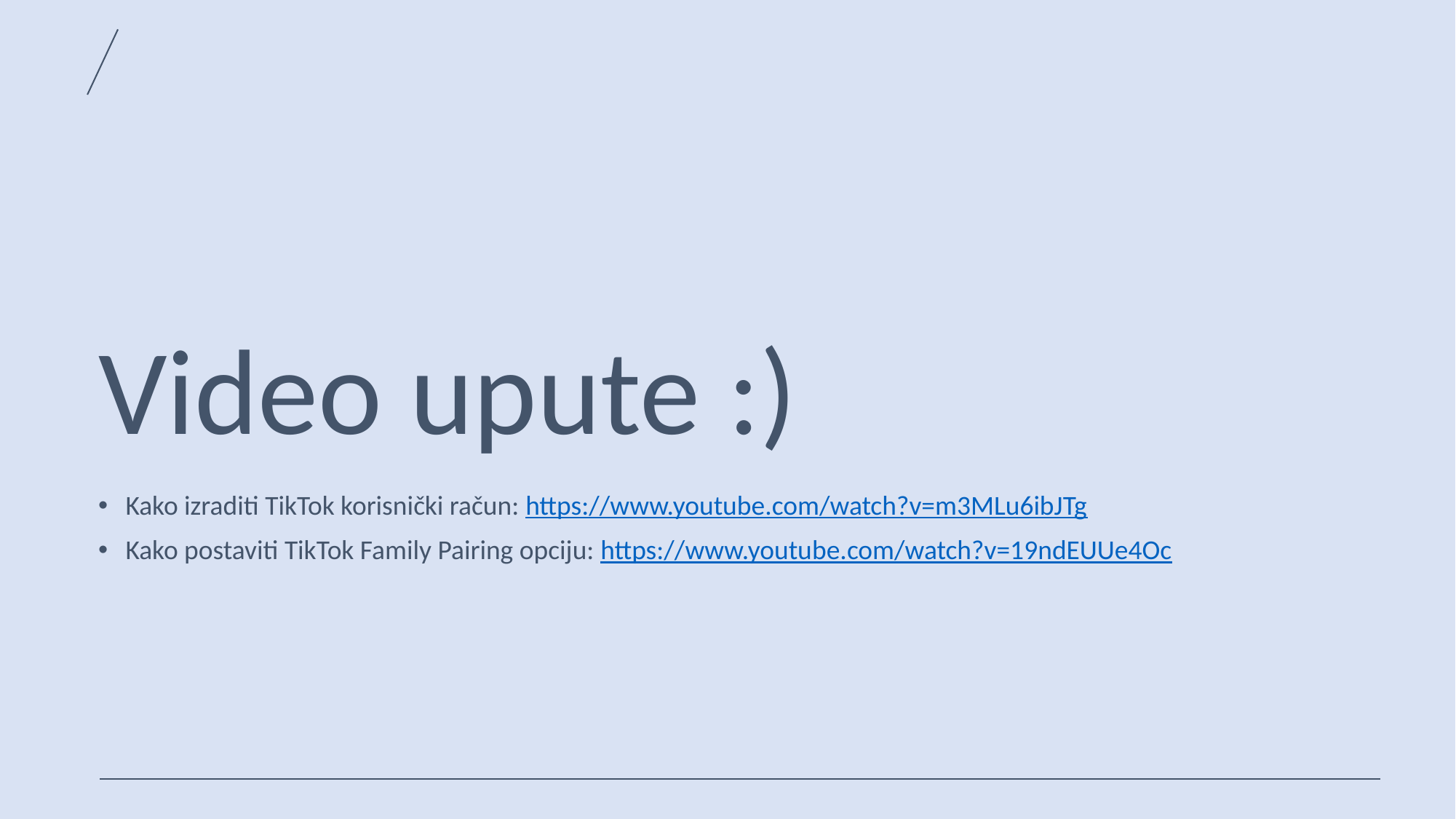

# Video upute :)
Kako izraditi TikTok korisnički račun: https://www.youtube.com/watch?v=m3MLu6ibJTg
Kako postaviti TikTok Family Pairing opciju: https://www.youtube.com/watch?v=19ndEUUe4Oc